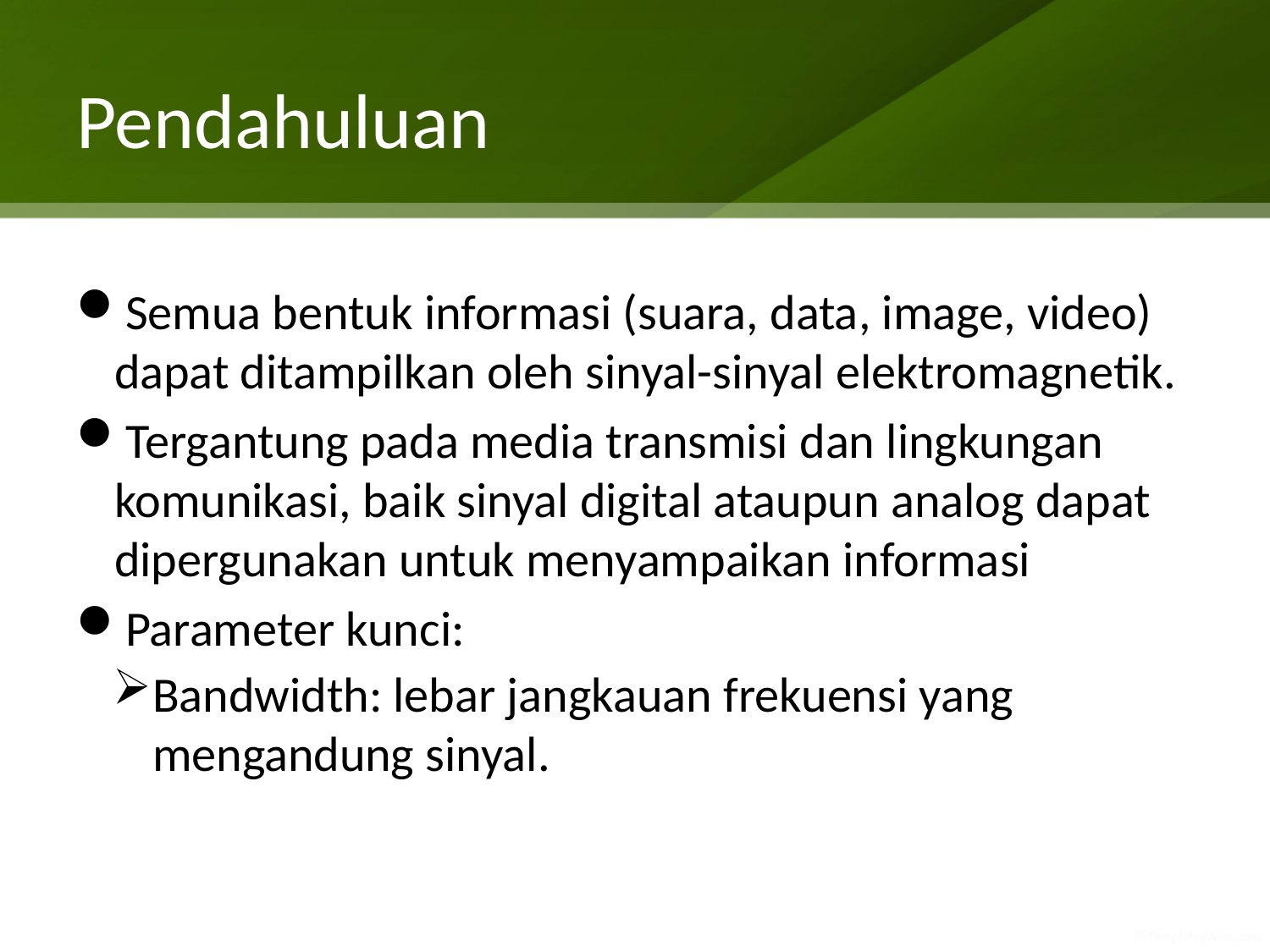

# Pendahuluan
Semua bentuk informasi (suara, data, image, video) dapat ditampilkan oleh sinyal-sinyal elektromagnetik.
Tergantung pada media transmisi dan lingkungan komunikasi, baik sinyal digital ataupun analog dapat dipergunakan untuk menyampaikan informasi
Parameter kunci:
Bandwidth: lebar jangkauan frekuensi yang mengandung sinyal.